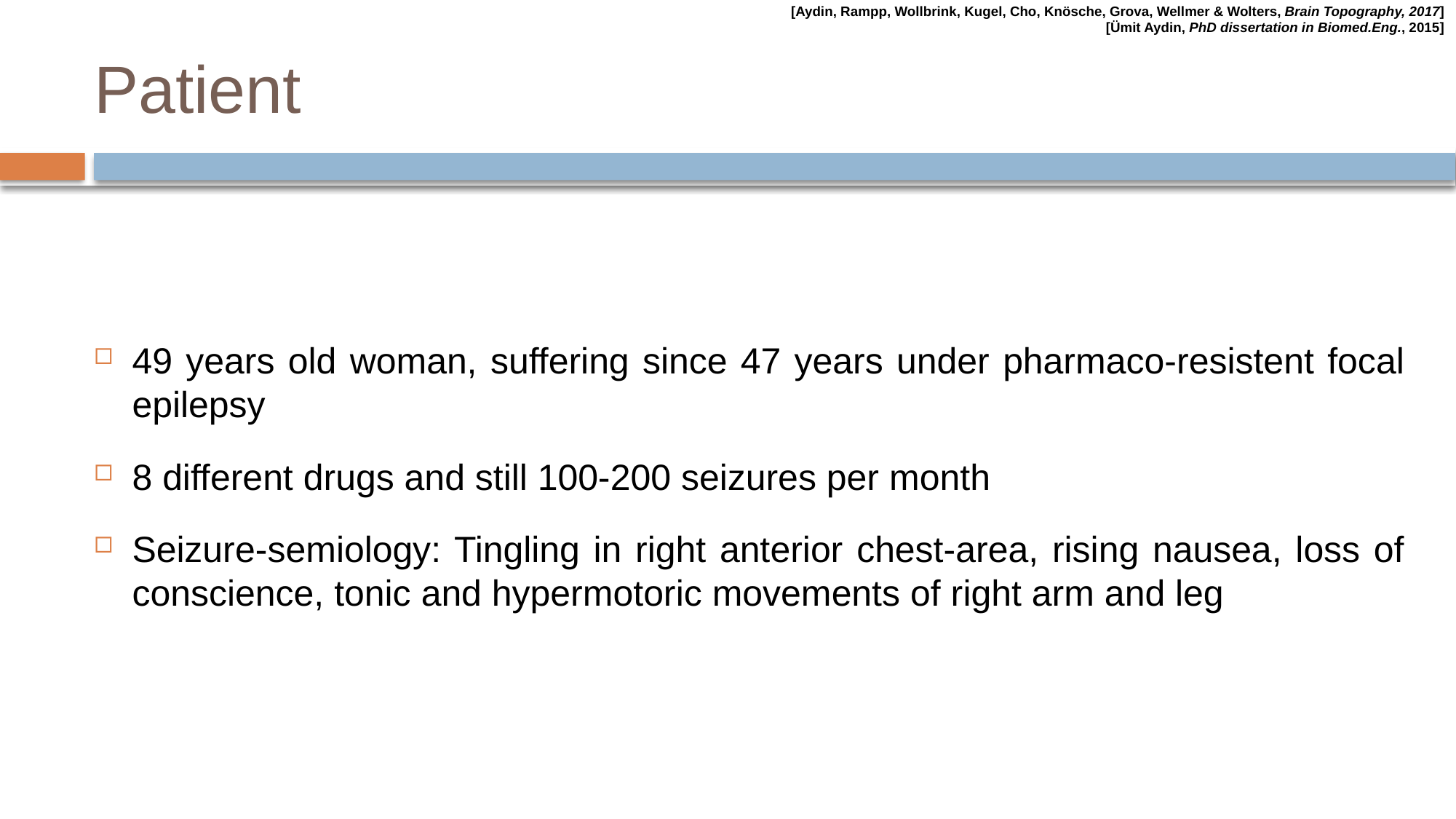

[Aydin, Rampp, Wollbrink, Kugel, Cho, Knösche, Grova, Wellmer & Wolters, Brain Topography, 2017]
[Ümit Aydin, PhD dissertation in Biomed.Eng., 2015]

# Patient
49 years old woman, suffering since 47 years under pharmaco-resistent focal epilepsy
8 different drugs and still 100-200 seizures per month
Seizure-semiology: Tingling in right anterior chest-area, rising nausea, loss of conscience, tonic and hypermotoric movements of right arm and leg